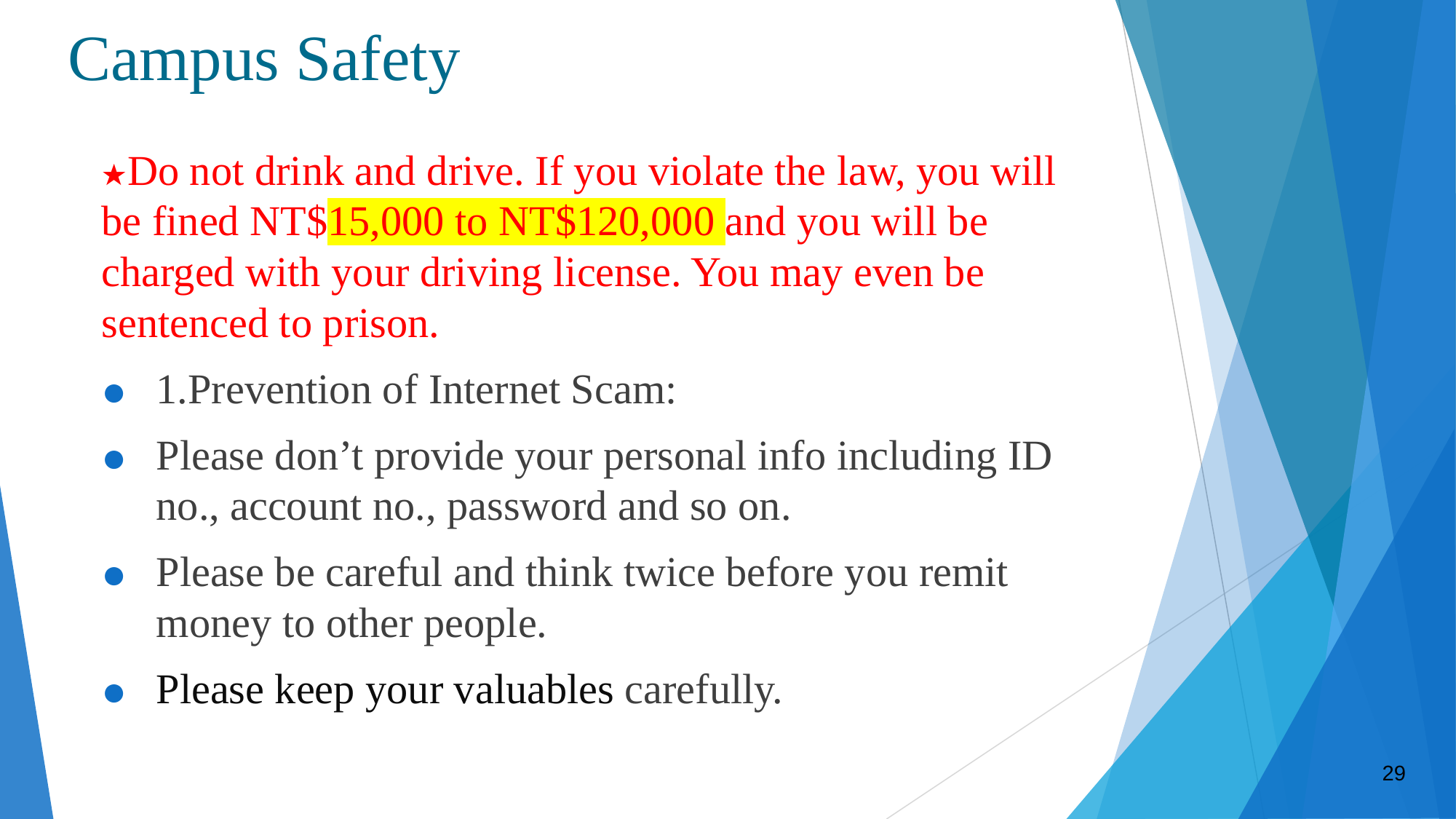

# Campus Safety
★Do not drink and drive. If you violate the law, you will be fined NT$15,000 to NT$120,000 and you will be charged with your driving license. You may even be sentenced to prison.
1.Prevention of Internet Scam:
Please don’t provide your personal info including ID no., account no., password and so on.
Please be careful and think twice before you remit money to other people.
Please keep your valuables carefully.

29